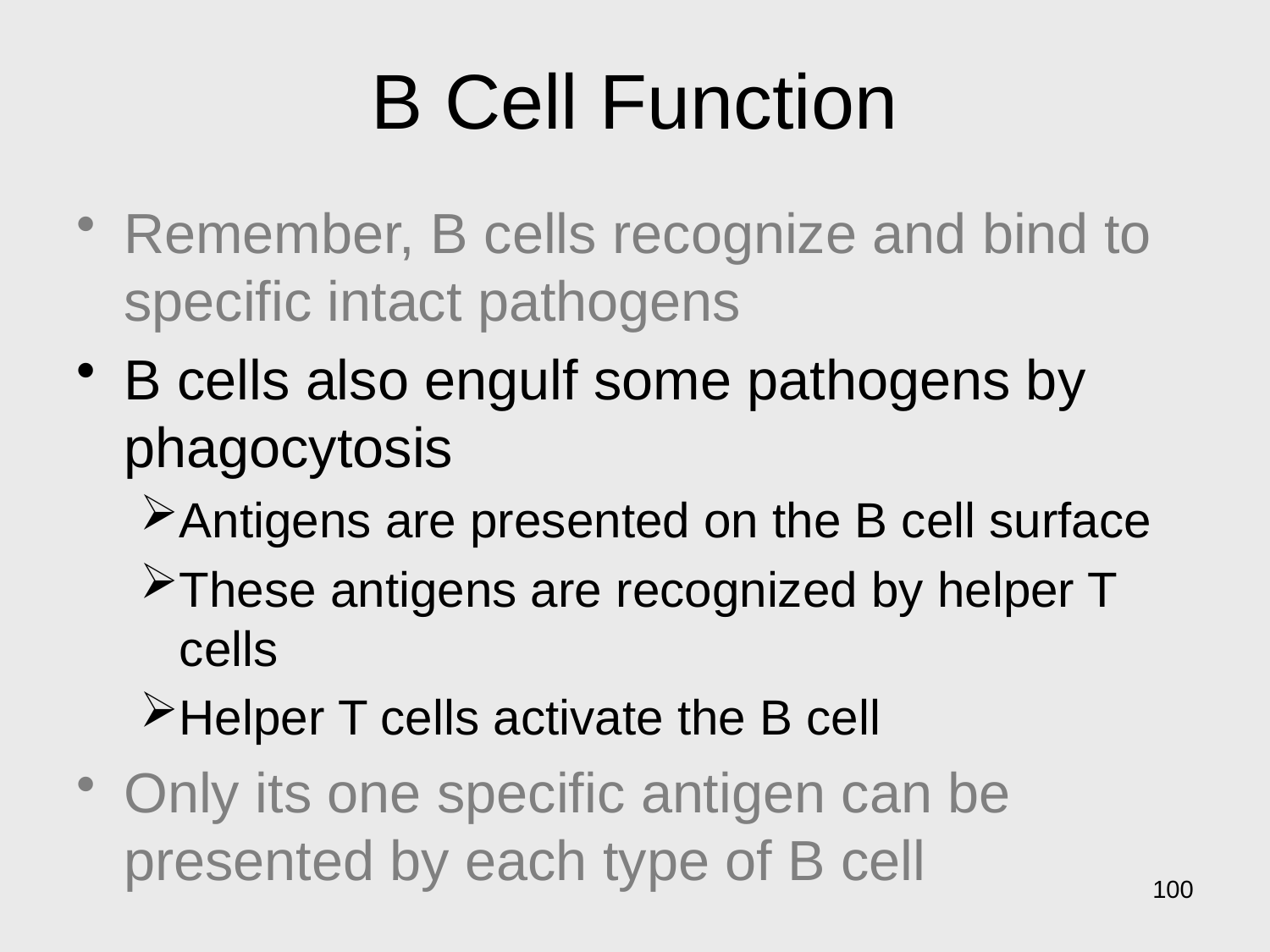

# B Cell Function
Remember, B cells recognize and bind to specific intact pathogens
B cells also engulf some pathogens by phagocytosis
Antigens are presented on the B cell surface
These antigens are recognized by helper T cells
Helper T cells activate the B cell
Only its one specific antigen can be presented by each type of B cell
100